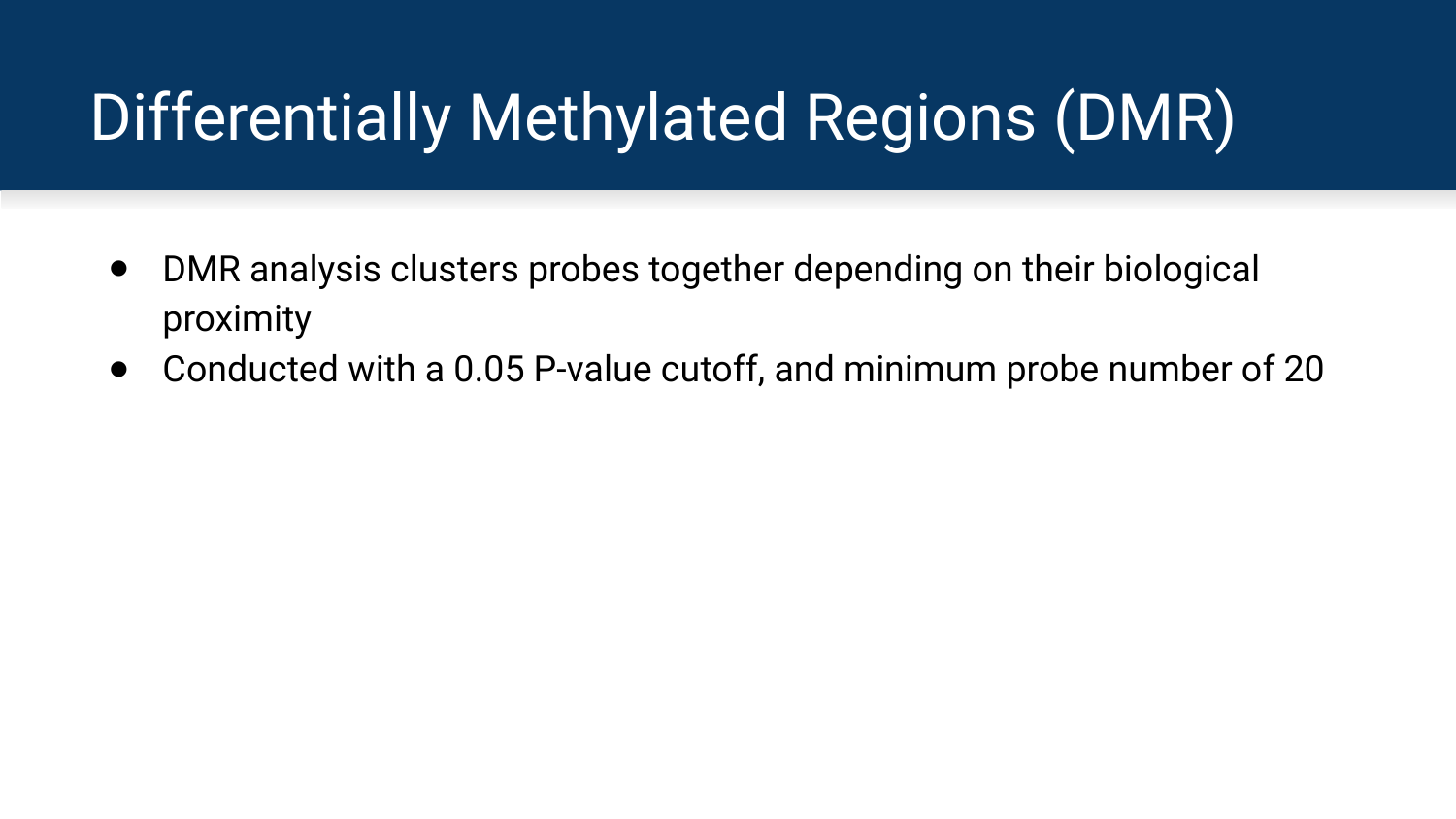

# Differentially Methylated Regions (DMR)
DMR analysis clusters probes together depending on their biological proximity
Conducted with a 0.05 P-value cutoff, and minimum probe number of 20